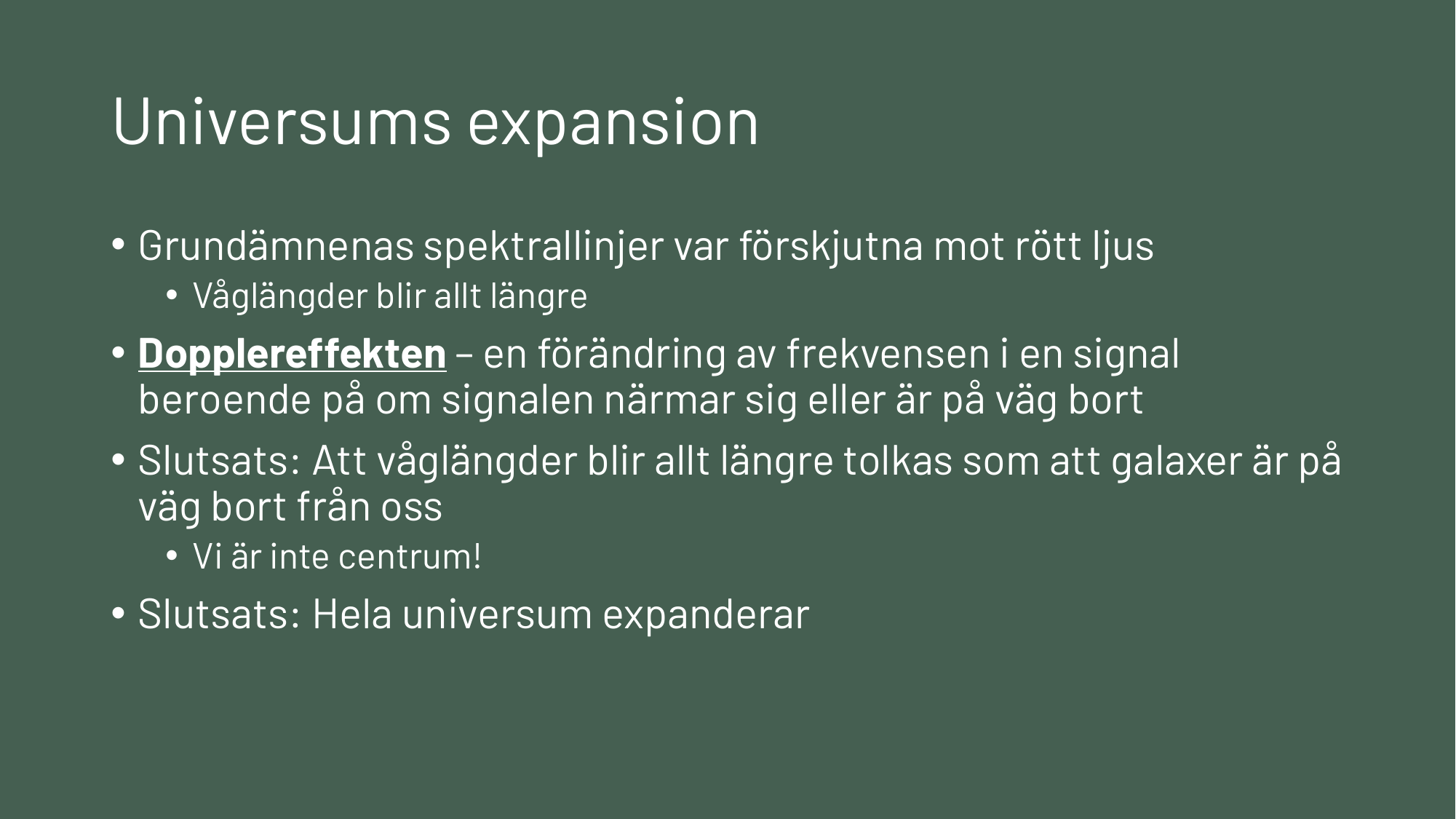

# Universums expansion
Grundämnenas spektrallinjer var förskjutna mot rött ljus
Våglängder blir allt längre
Dopplereffekten – en förändring av frekvensen i en signal beroende på om signalen närmar sig eller är på väg bort
Slutsats: Att våglängder blir allt längre tolkas som att galaxer är på väg bort från oss
Vi är inte centrum!
Slutsats: Hela universum expanderar